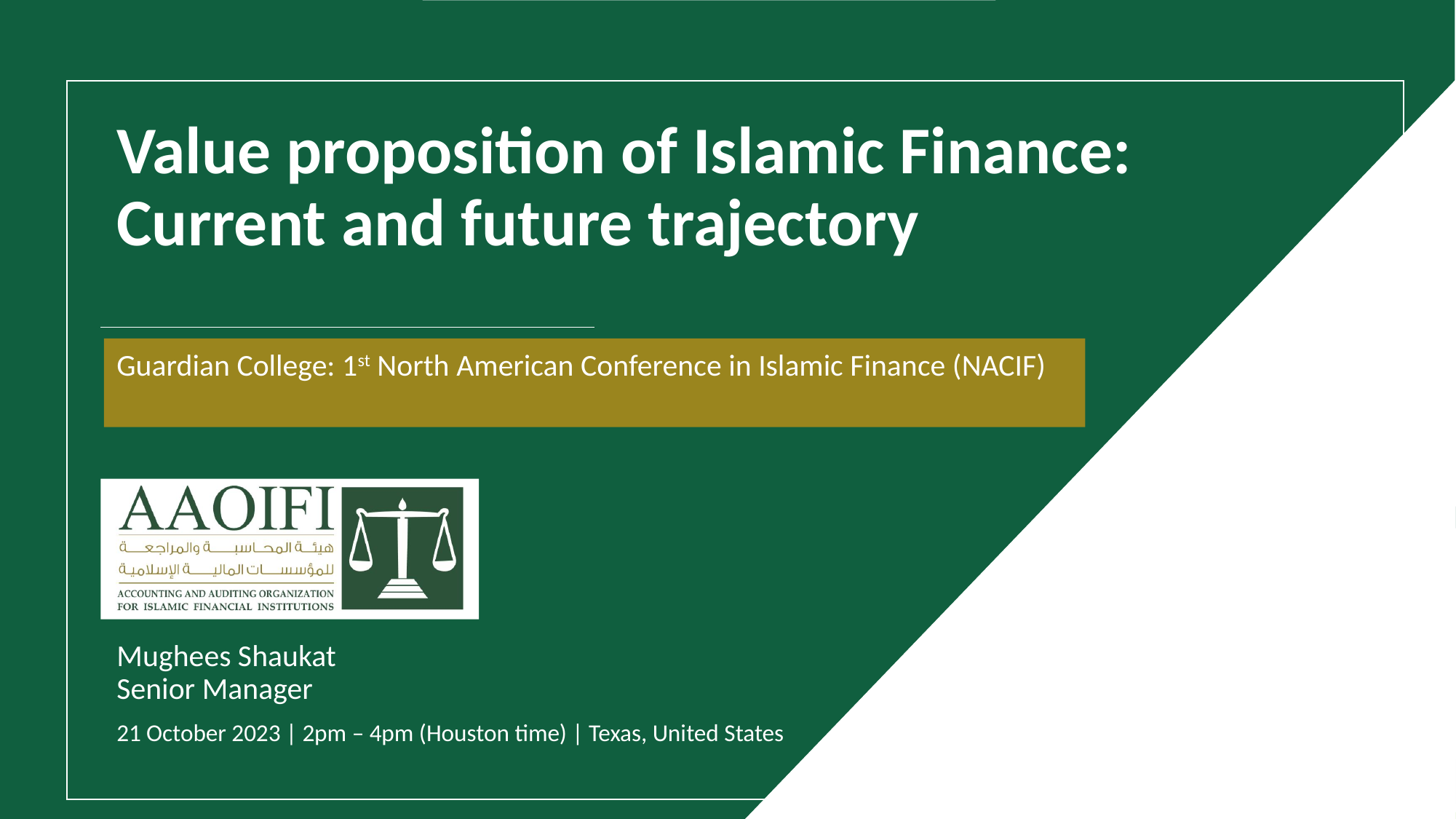

Value proposition of Islamic Finance: Current and future trajectory

Guardian College: 1st North American Conference in Islamic Finance (NACIF)
Mughees Shaukat
Senior Manager
21 October 2023 | 2pm – 4pm (Houston time) | Texas, United States